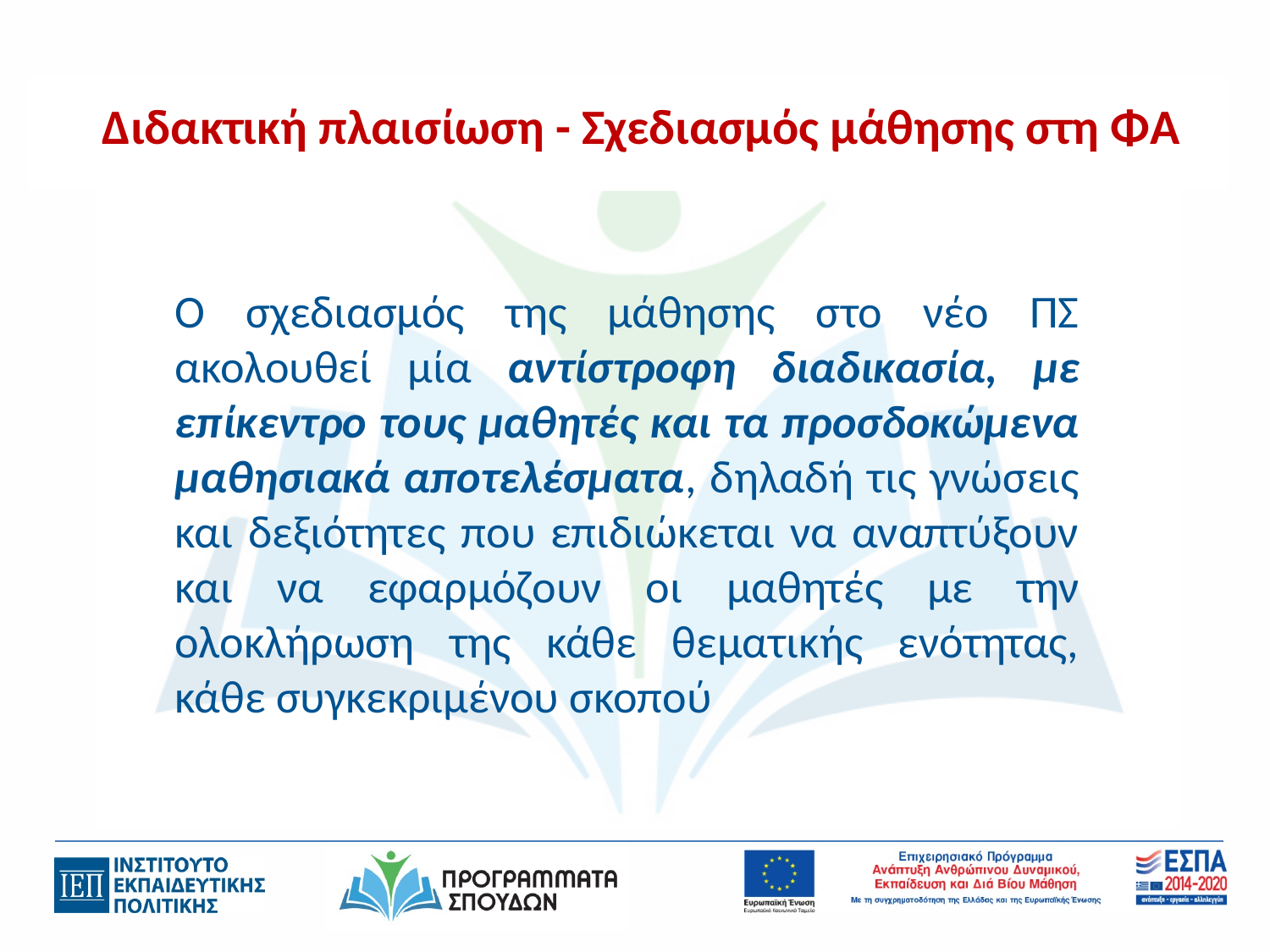

Διδακτική πλαισίωση - Σχεδιασμός μάθησης στη ΦΑ
Ο σχεδιασμός της μάθησης στο νέο ΠΣ ακολουθεί μία αντίστροφη διαδικασία, με επίκεντρο τους μαθητές και τα προσδοκώμενα μαθησιακά αποτελέσματα, δηλαδή τις γνώσεις και δεξιότητες που επιδιώκεται να αναπτύξουν και να εφαρμόζουν οι μαθητές με την ολοκλήρωση της κάθε θεματικής ενότητας, κάθε συγκεκριμένου σκοπού